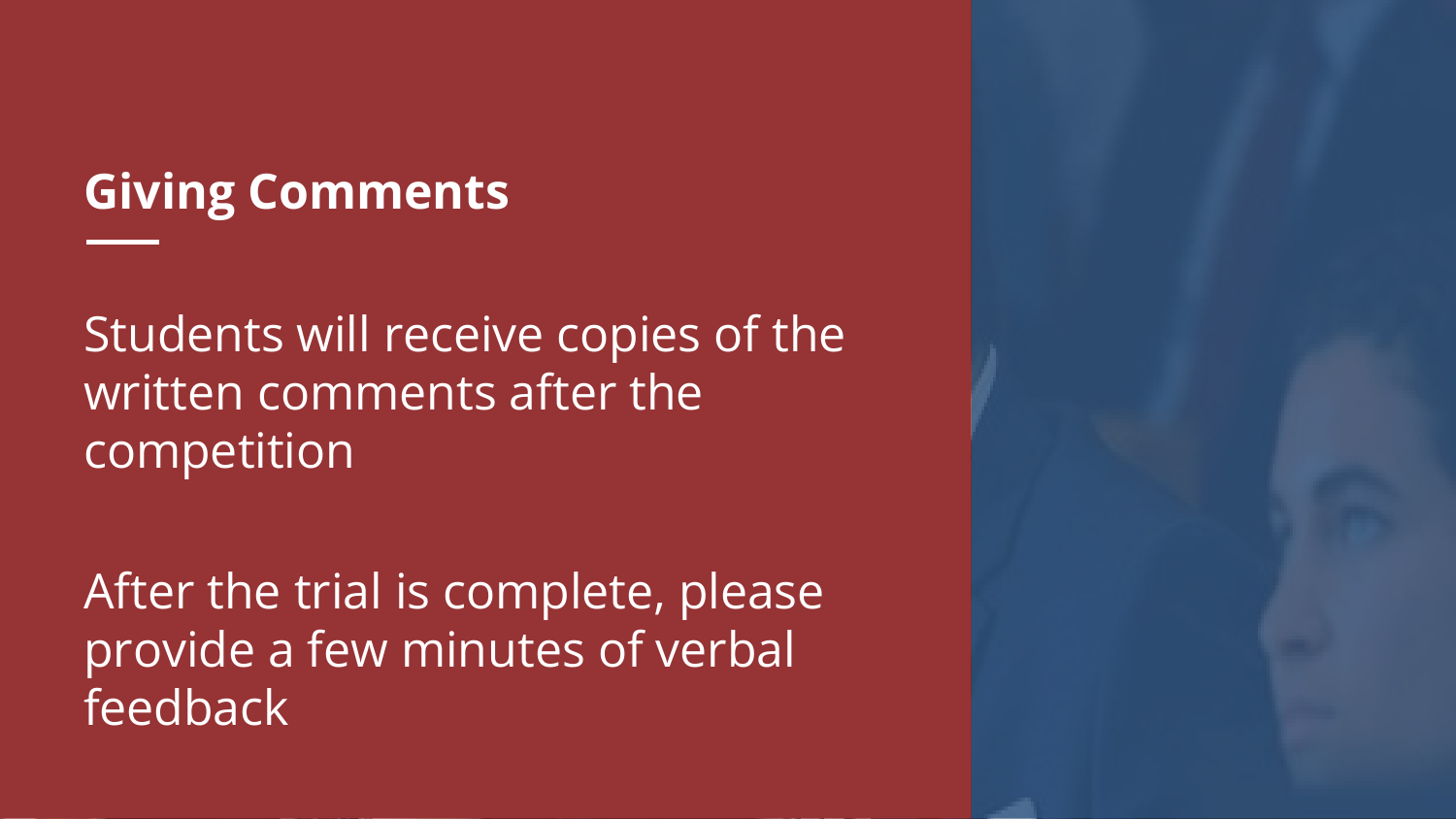

# Giving Comments
Students will receive copies of the written comments after the competition

After the trial is complete, please provide a few minutes of verbal feedback